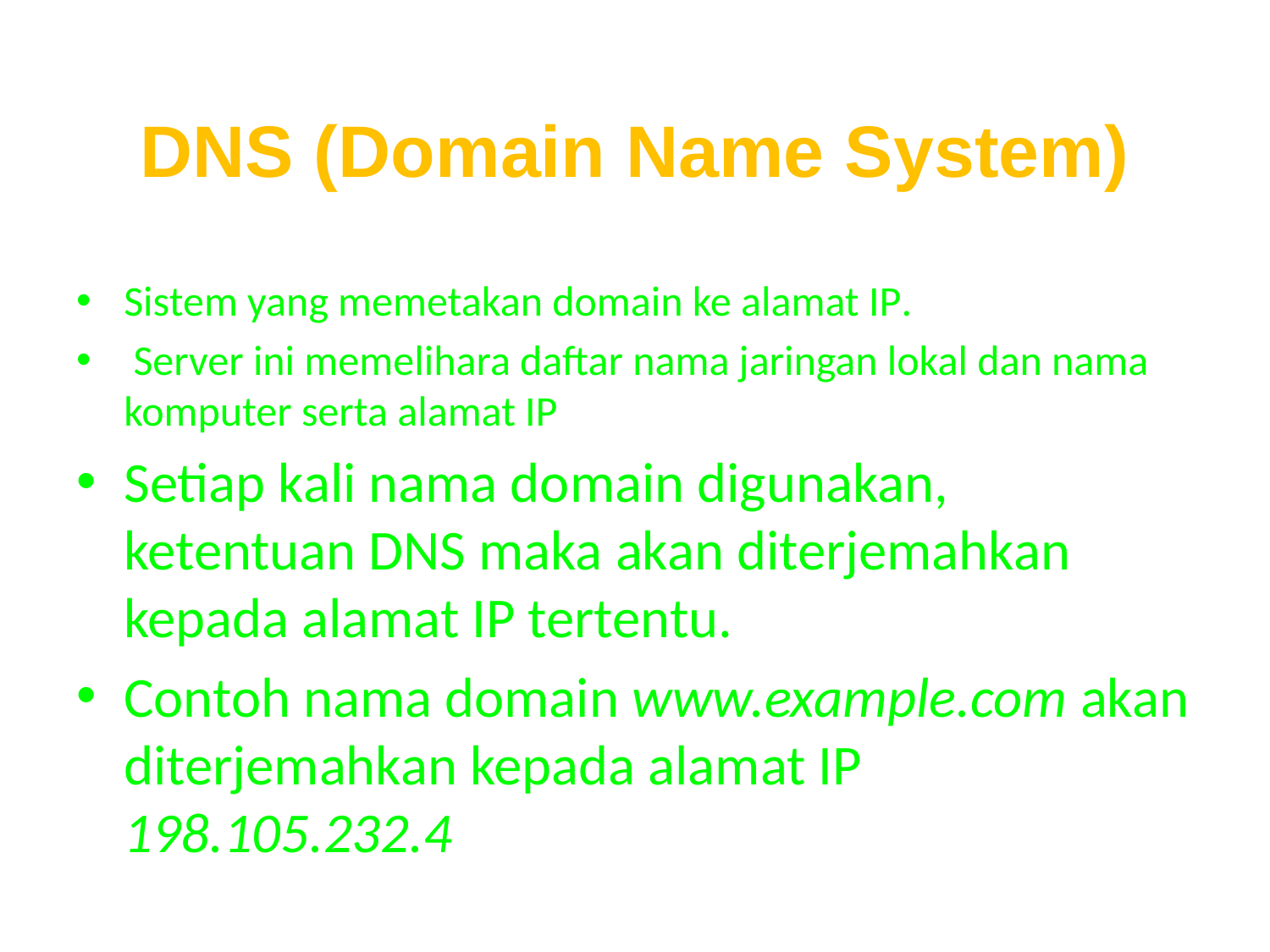

# DNS (Domain Name System)
Sistem yang memetakan domain ke alamat IP.
 Server ini memelihara daftar nama jaringan lokal dan nama komputer serta alamat IP
Setiap kali nama domain digunakan, ketentuan DNS maka akan diterjemahkan kepada alamat IP tertentu.
Contoh nama domain www.example.com akan diterjemahkan kepada alamat IP 198.105.232.4